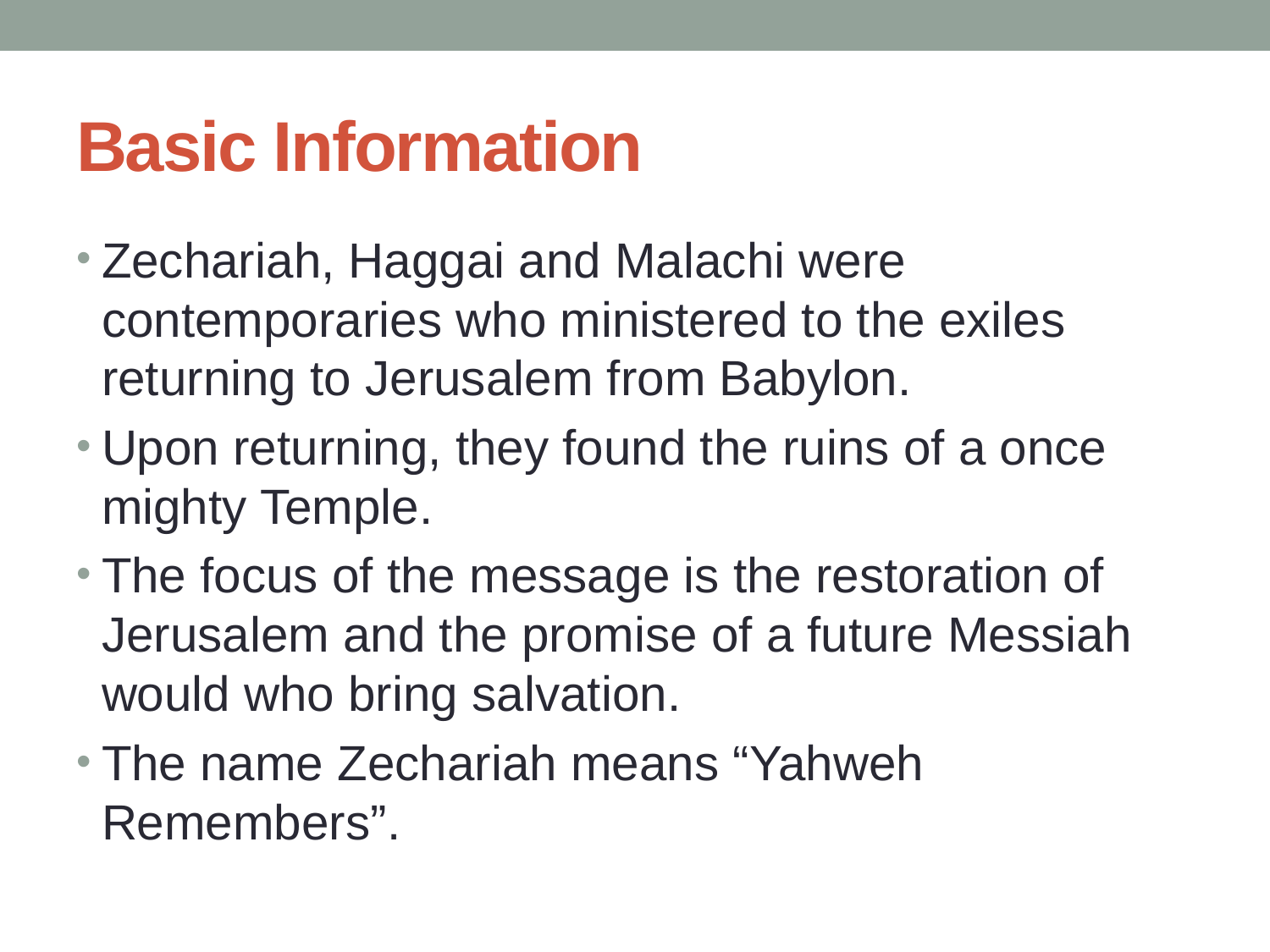

# Basic Information
Zechariah, Haggai and Malachi were contemporaries who ministered to the exiles returning to Jerusalem from Babylon.
Upon returning, they found the ruins of a once mighty Temple.
The focus of the message is the restoration of Jerusalem and the promise of a future Messiah would who bring salvation.
The name Zechariah means “Yahweh Remembers”.